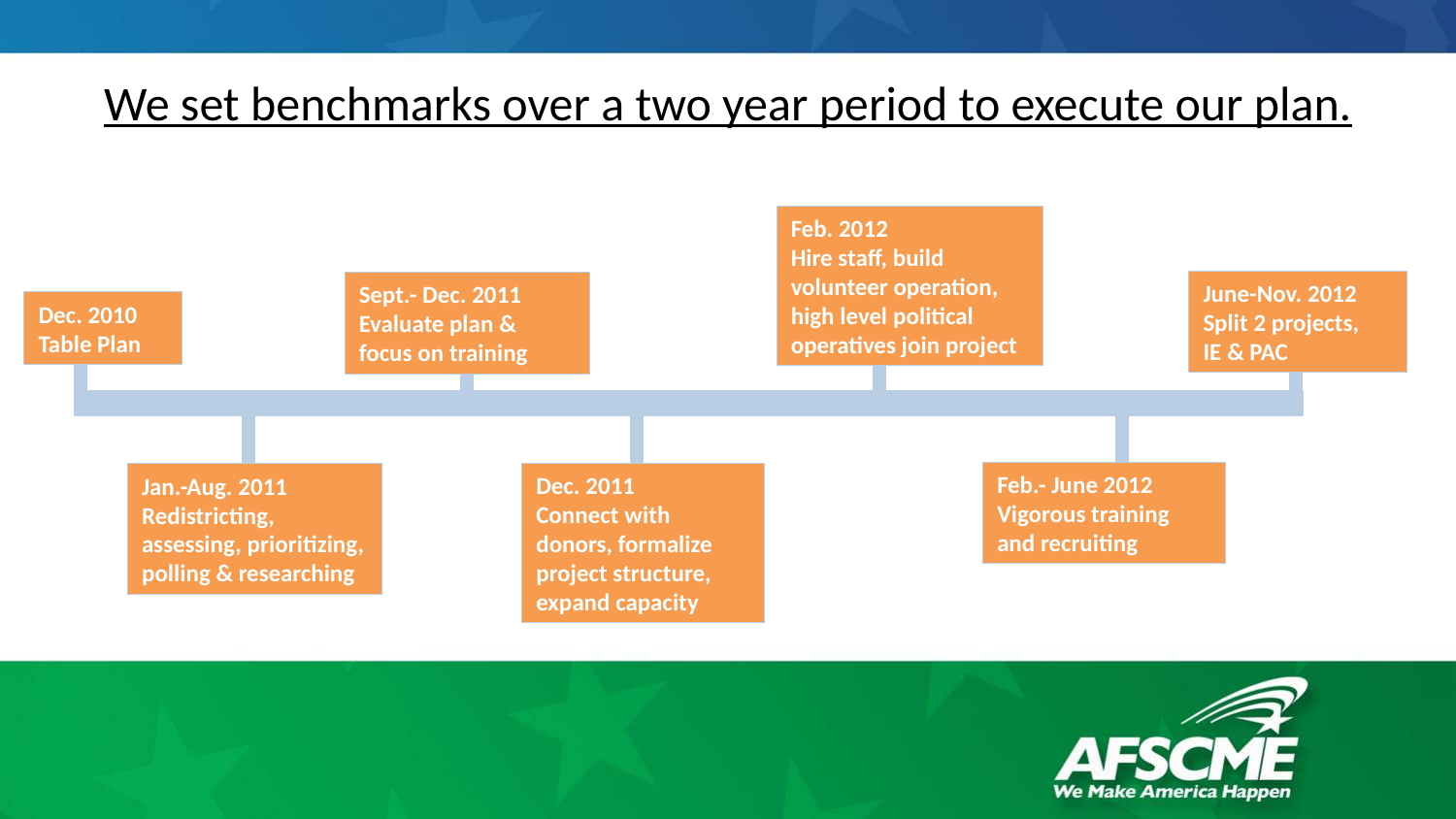

# We set benchmarks over a two year period to execute our plan.

Feb. 2012
Hire staff, build volunteer operation, high level political operatives join project
June-Nov. 2012
Split 2 projects,
IE & PAC
Sept.- Dec. 2011
Evaluate plan & focus on training
Dec. 2010 Table Plan

Feb.- June 2012
Vigorous training and recruiting
Dec. 2011
Connect with donors, formalize project structure, expand capacity
Jan.-Aug. 2011
Redistricting, assessing, prioritizing, polling & researching